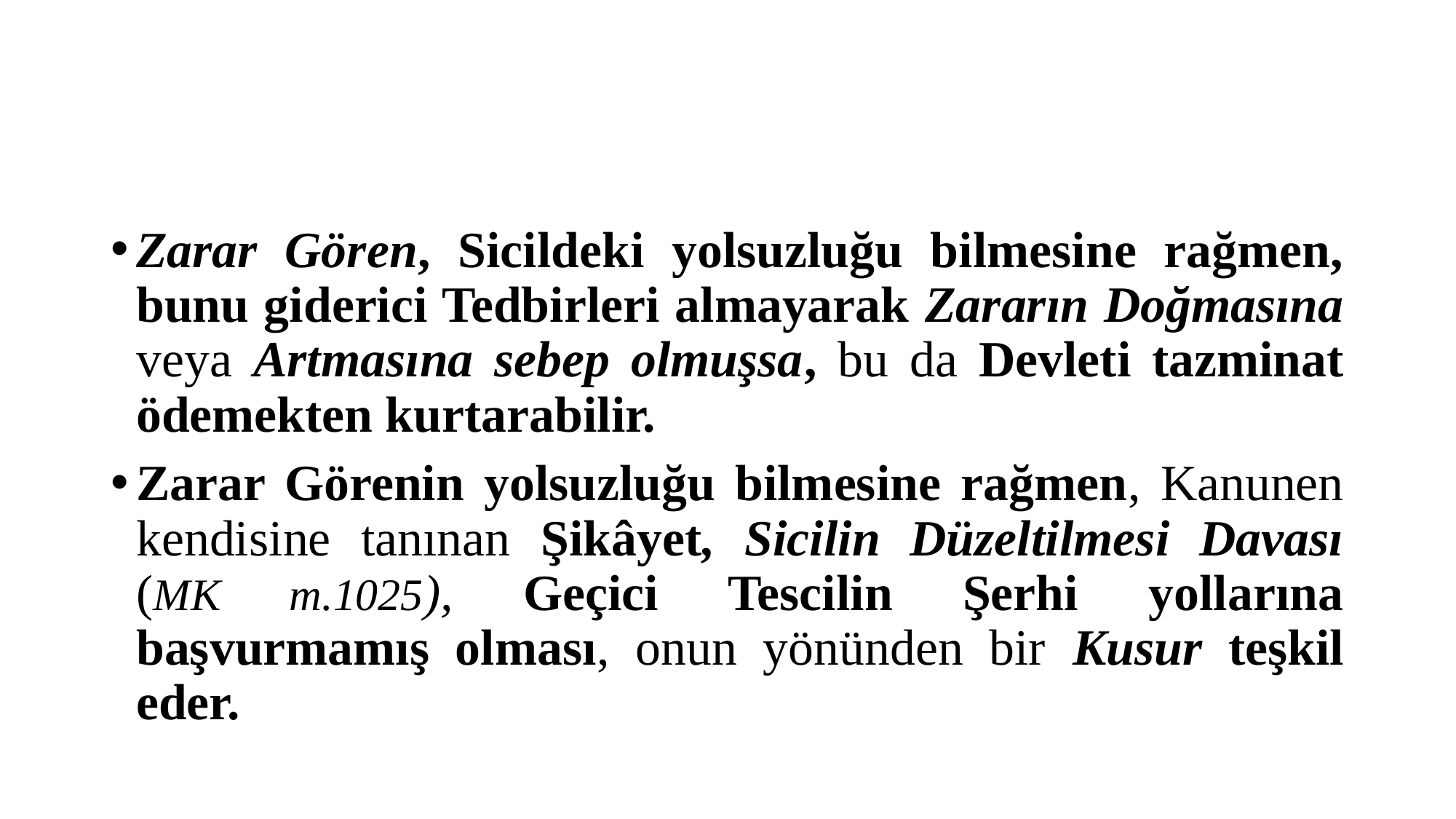

#
Zarar Gören, Sicildeki yolsuzluğu bilmesine rağmen, bunu giderici Tedbirleri almayarak Zararın Doğmasına veya Artmasına sebep olmuşsa, bu da Devleti tazminat ödemekten kurtarabilir.
Zarar Görenin yolsuzluğu bilmesine rağmen, Kanunen kendisine tanınan Şikâyet, Sicilin Düzeltilmesi Davası (MK m.1025), Geçici Tescilin Şerhi yollarına başvurmamış olması, onun yönünden bir Kusur teşkil eder.